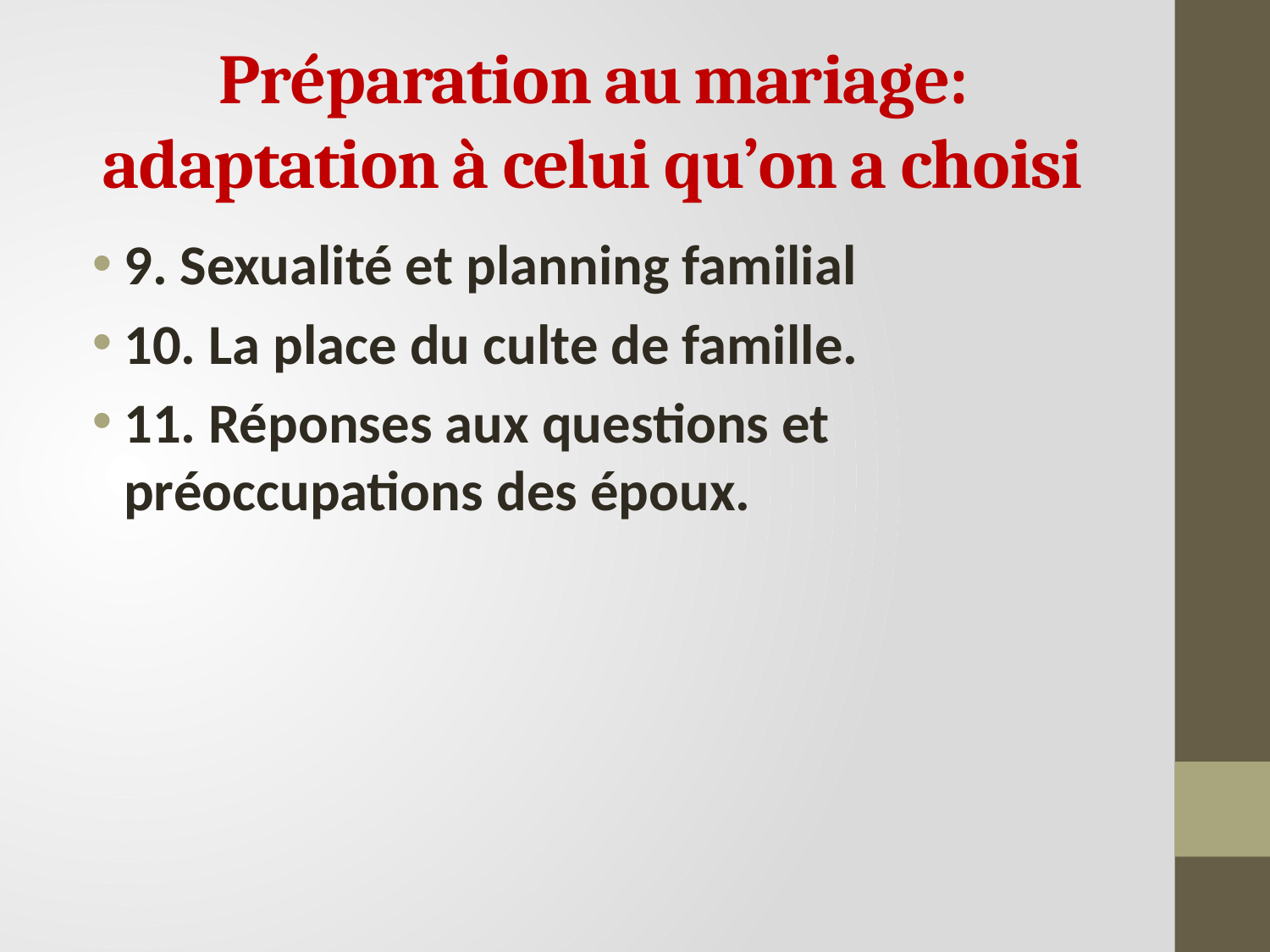

# Préparation au mariage: adaptation à celui qu’on a choisi
9. Sexualité et planning familial
10. La place du culte de famille.
11. Réponses aux questions et préoccupations des époux.